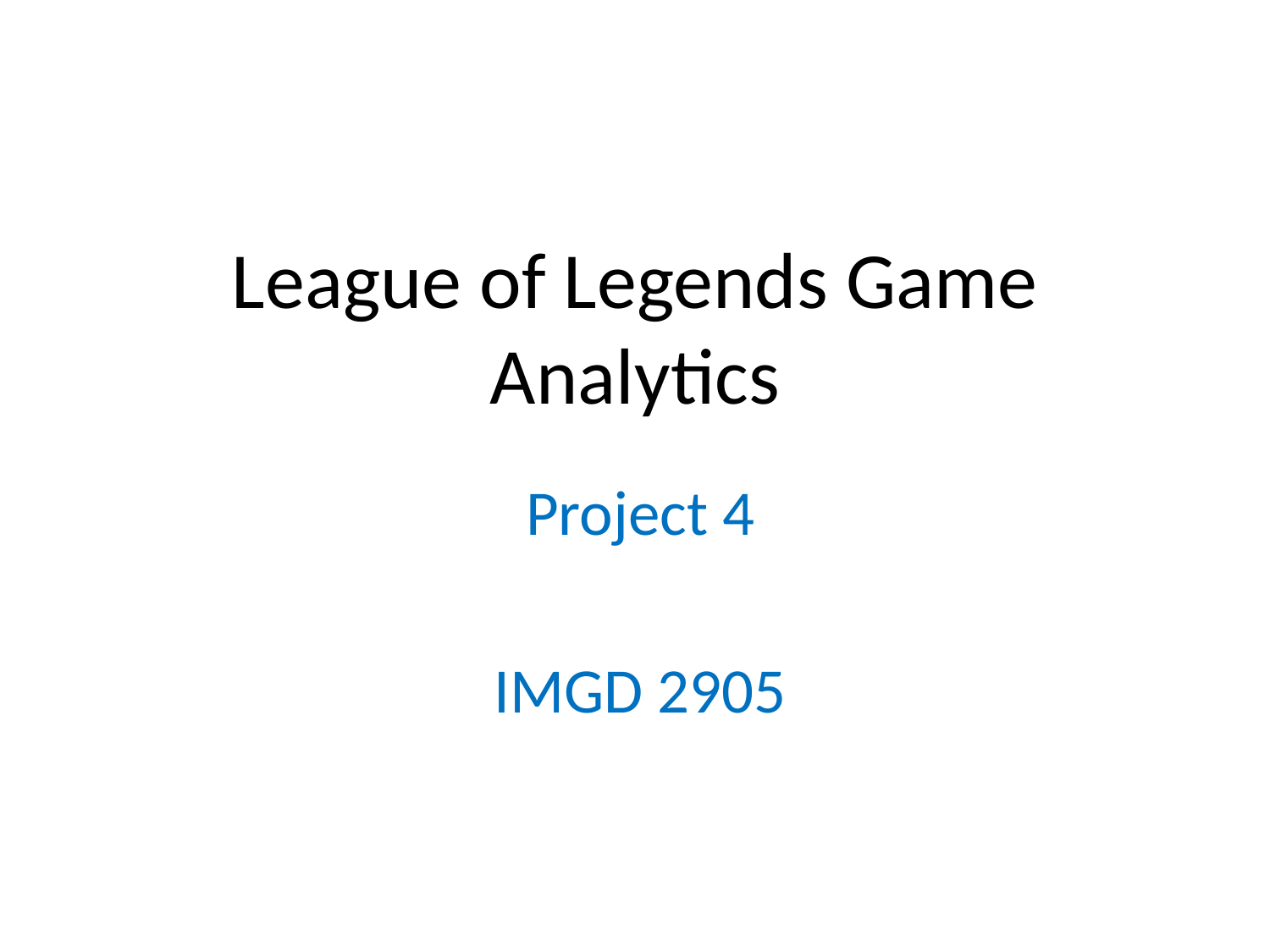

# League of Legends Game Analytics
Project 4

IMGD 2905